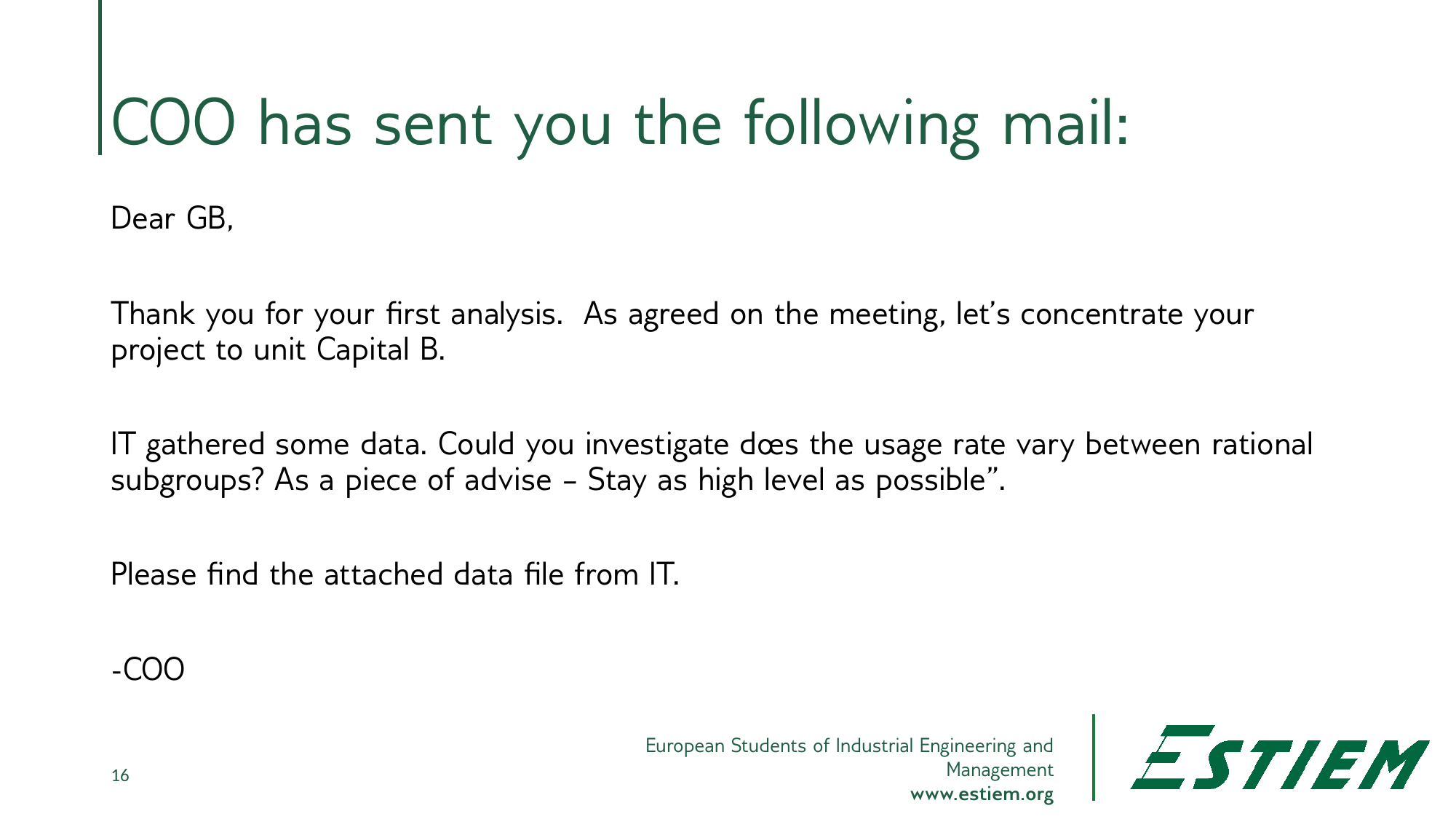

# COO has sent you the following mail:
Dear GB,

Thank you for your first analysis.  As agreed on the meeting, let’s concentrate your project to unit Capital B.

IT gathered some data. Could you investigate does the usage rate vary between rational subgroups? As a piece of advise – Stay as high level as possible”.

Please find the attached data file from IT.

-COO
16